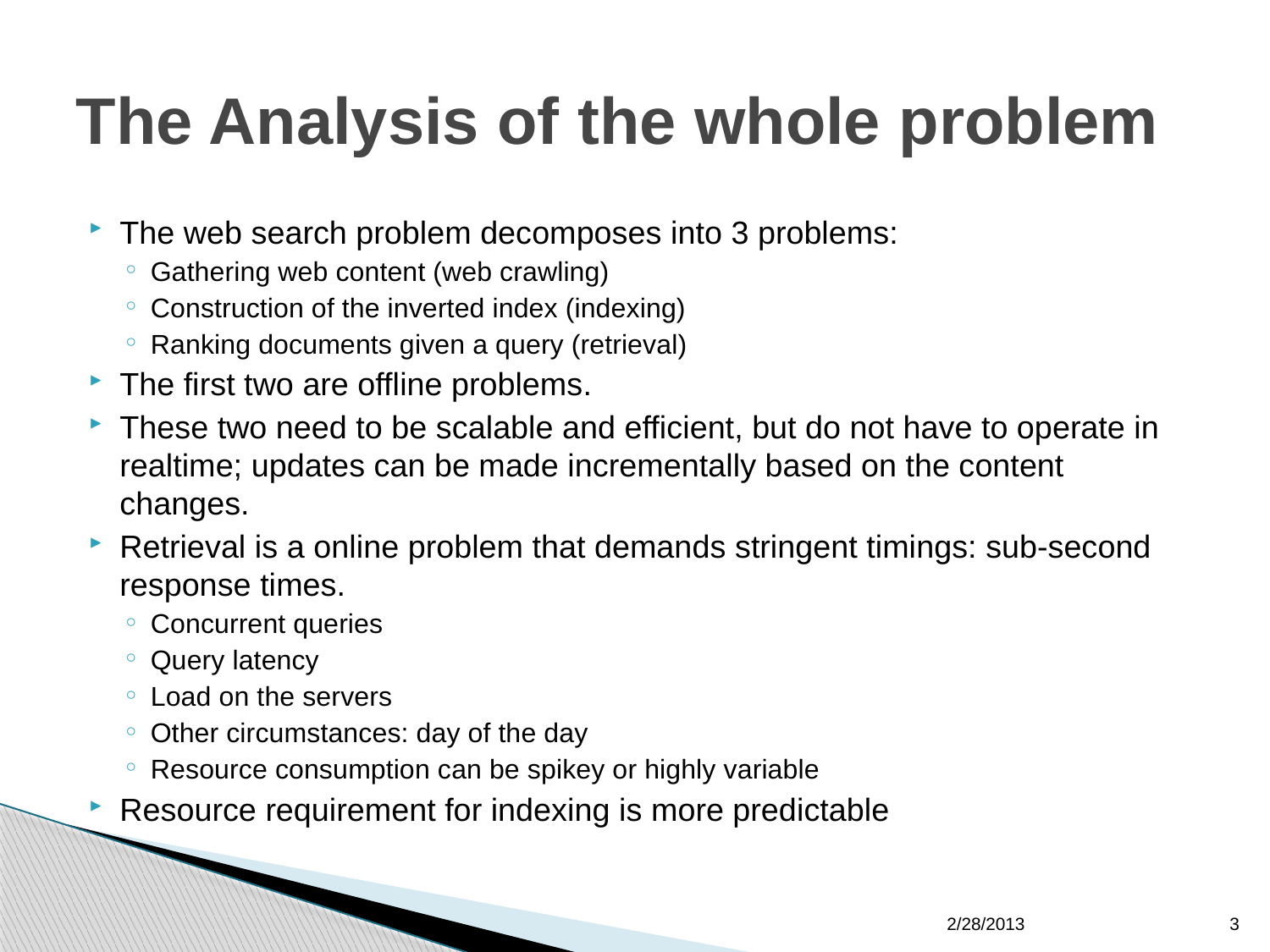

# The Analysis of the whole problem
The web search problem decomposes into 3 problems:
Gathering web content (web crawling)
Construction of the inverted index (indexing)
Ranking documents given a query (retrieval)
The first two are offline problems.
These two need to be scalable and efficient, but do not have to operate in realtime; updates can be made incrementally based on the content changes.
Retrieval is a online problem that demands stringent timings: sub-second response times.
Concurrent queries
Query latency
Load on the servers
Other circumstances: day of the day
Resource consumption can be spikey or highly variable
Resource requirement for indexing is more predictable
2/28/2013
3